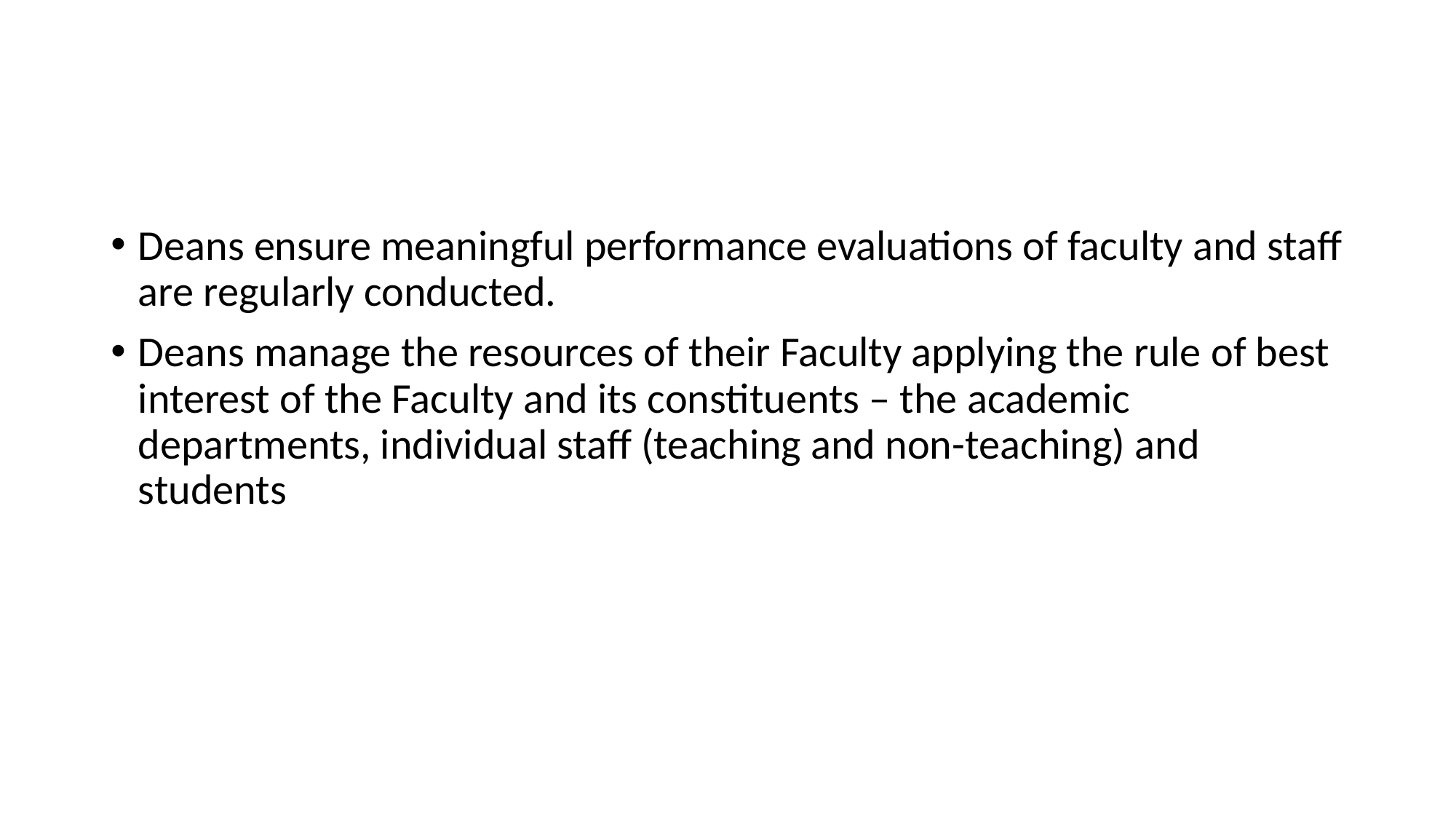

#
Deans ensure meaningful performance evaluations of faculty and staff are regularly conducted.
Deans manage the resources of their Faculty applying the rule of best interest of the Faculty and its constituents – the academic departments, individual staff (teaching and non-teaching) and students